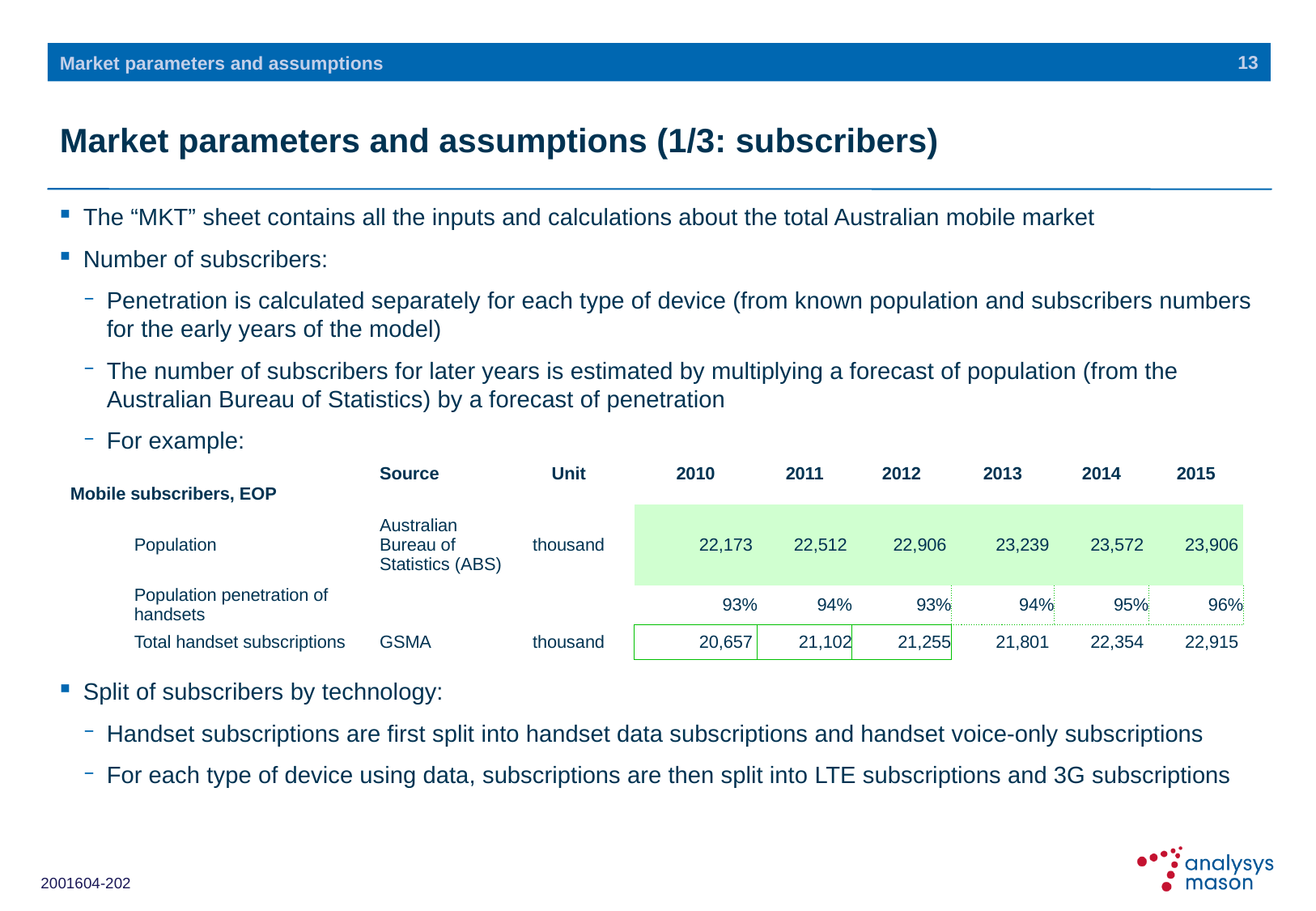

13
Market parameters and assumptions
# Market parameters and assumptions (1/3: subscribers)
The “MKT” sheet contains all the inputs and calculations about the total Australian mobile market
Number of subscribers:
Penetration is calculated separately for each type of device (from known population and subscribers numbers for the early years of the model)
The number of subscribers for later years is estimated by multiplying a forecast of population (from the Australian Bureau of Statistics) by a forecast of penetration
For example:

Split of subscribers by technology:
Handset subscriptions are first split into handset data subscriptions and handset voice-only subscriptions
For each type of device using data, subscriptions are then split into LTE subscriptions and 3G subscriptions

|  |  |  | Source | Unit |  | 2010 | 2011 | 2012 | 2013 | 2014 | 2015 |
| --- | --- | --- | --- | --- | --- | --- | --- | --- | --- | --- | --- |
| Mobile subscribers, EOP |  |  |  |  |  |  |  |  |  |  |  |
|  |  | Population | Australian Bureau of Statistics (ABS) | thousand |  | 22,173 | 22,512 | 22,906 | 23,239 | 23,572 | 23,906 |
|  |  | Population penetration of handsets |  |  |  | 93% | 94% | 93% | 94% | 95% | 96% |
|  |  | Total handset subscriptions | GSMA | thousand |  | 20,657 | 21,102 | 21,255 | 21,801 | 22,354 | 22,915 |